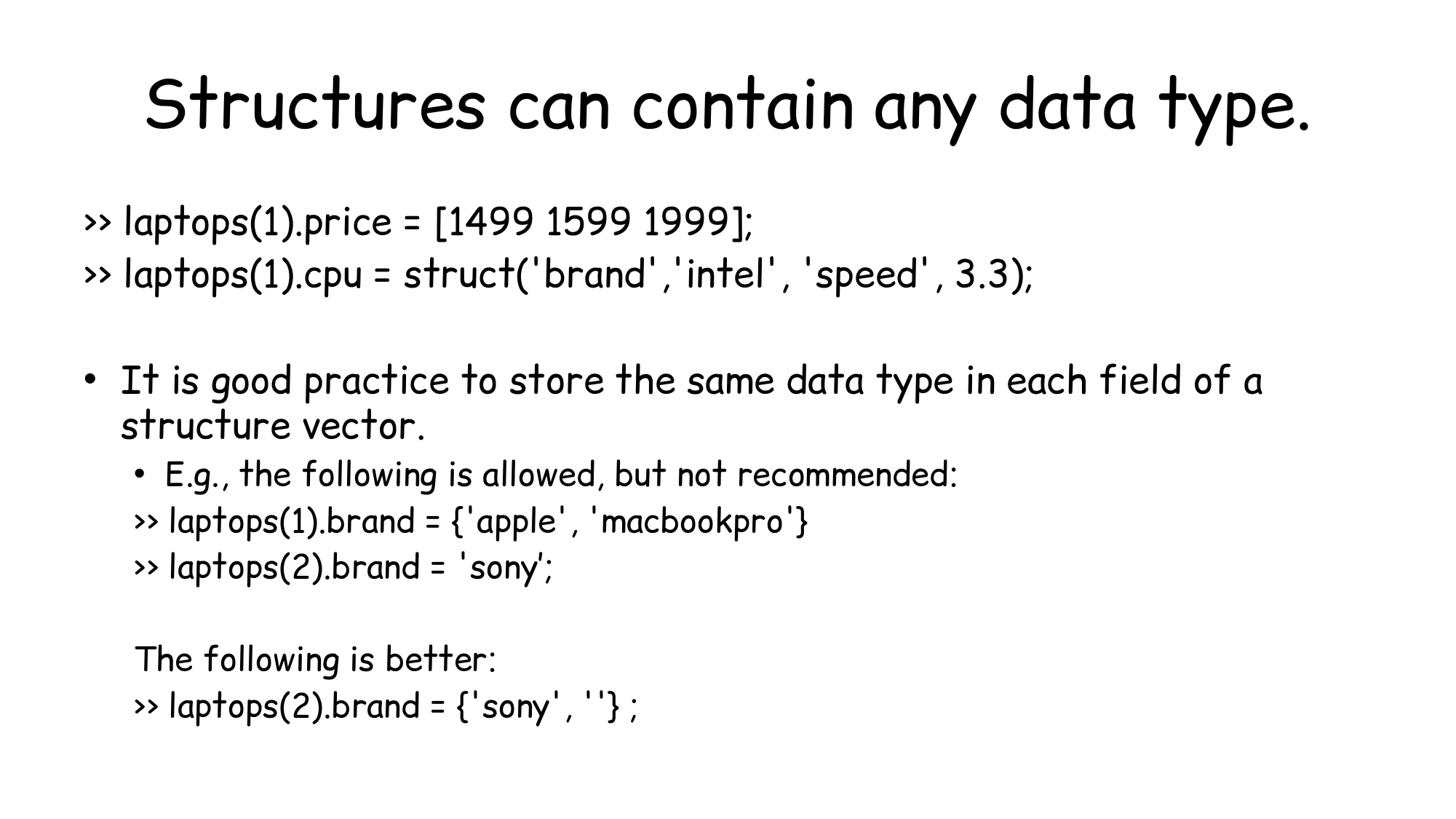

# Structures can contain any data type.
>> laptops(1).price = [1499 1599 1999];
>> laptops(1).cpu = struct('brand','intel', 'speed', 3.3);

It is good practice to store the same data type in each field of a structure vector.
E.g., the following is allowed, but not recommended:
>> laptops(1).brand = {'apple', 'macbookpro'}
>> laptops(2).brand = 'sony’;

The following is better:
>> laptops(2).brand = {'sony', ''} ;